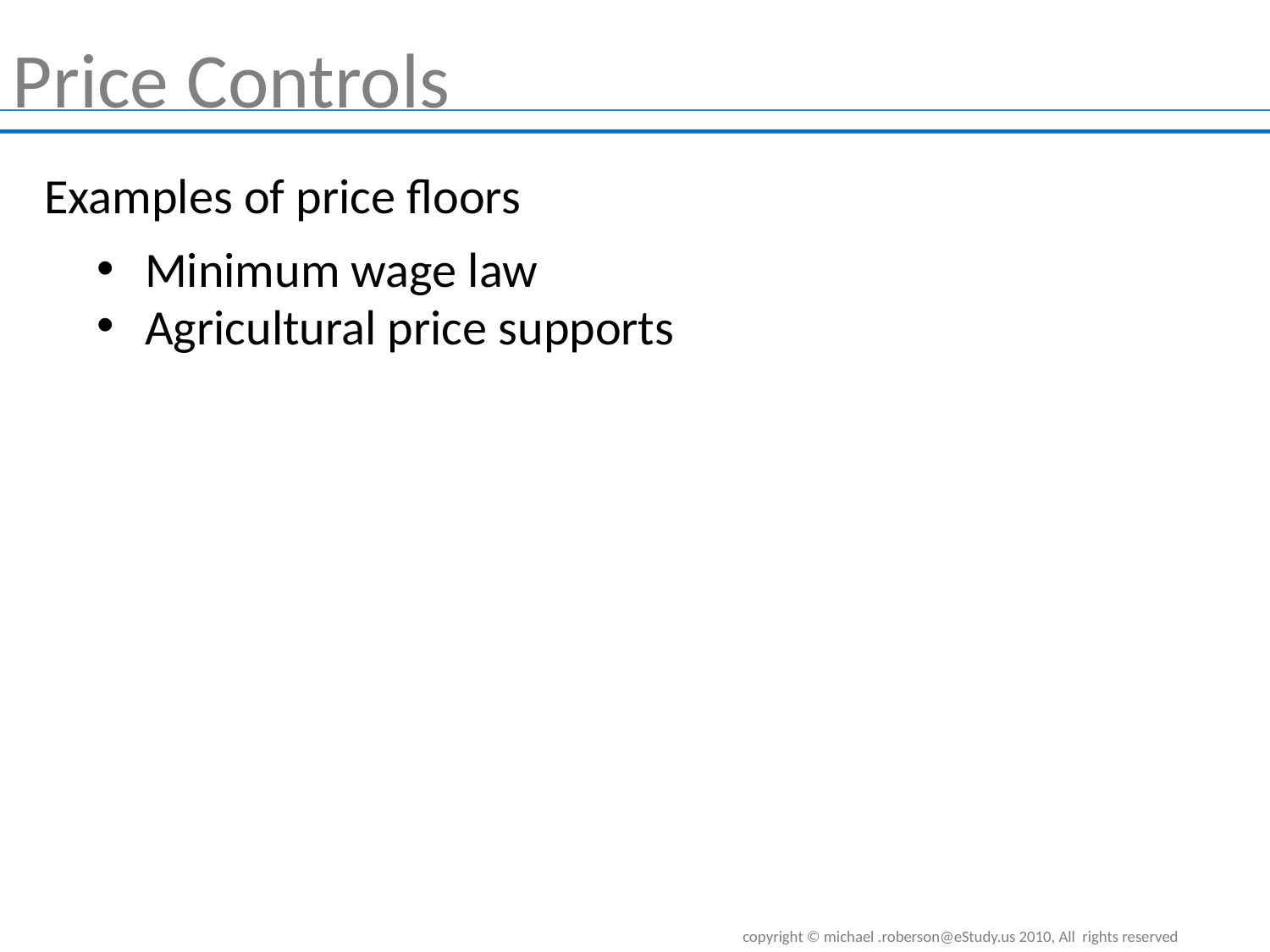

Price Controls
# Examples of price floors
Minimum wage law
Agricultural price supports